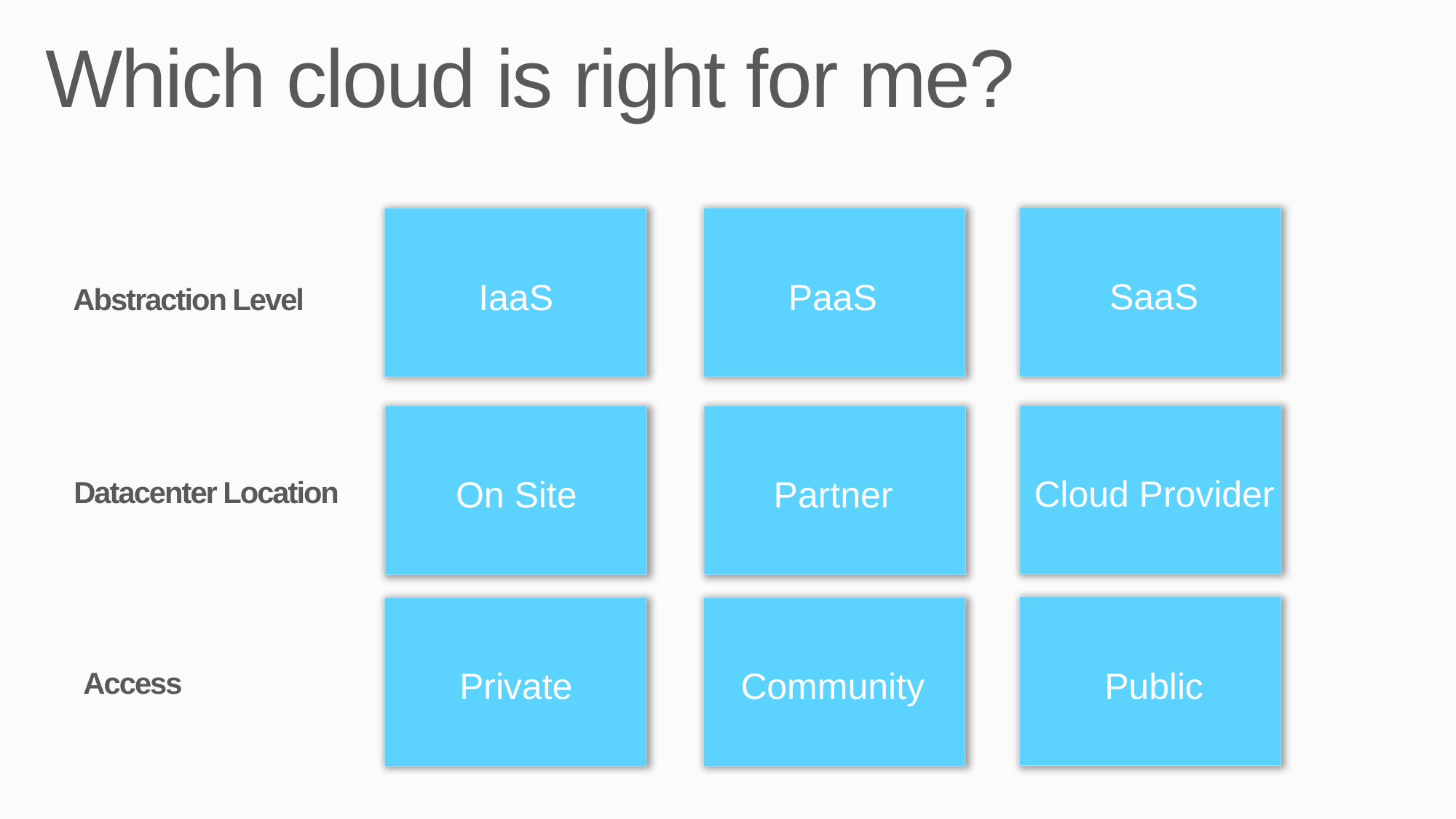

Which cloud is right for me?

SaaS

PaaS

IaaS

Cloud Provider

Partner

On Site

Public

Community

Private
Abstraction Level
Datacenter Location
Access